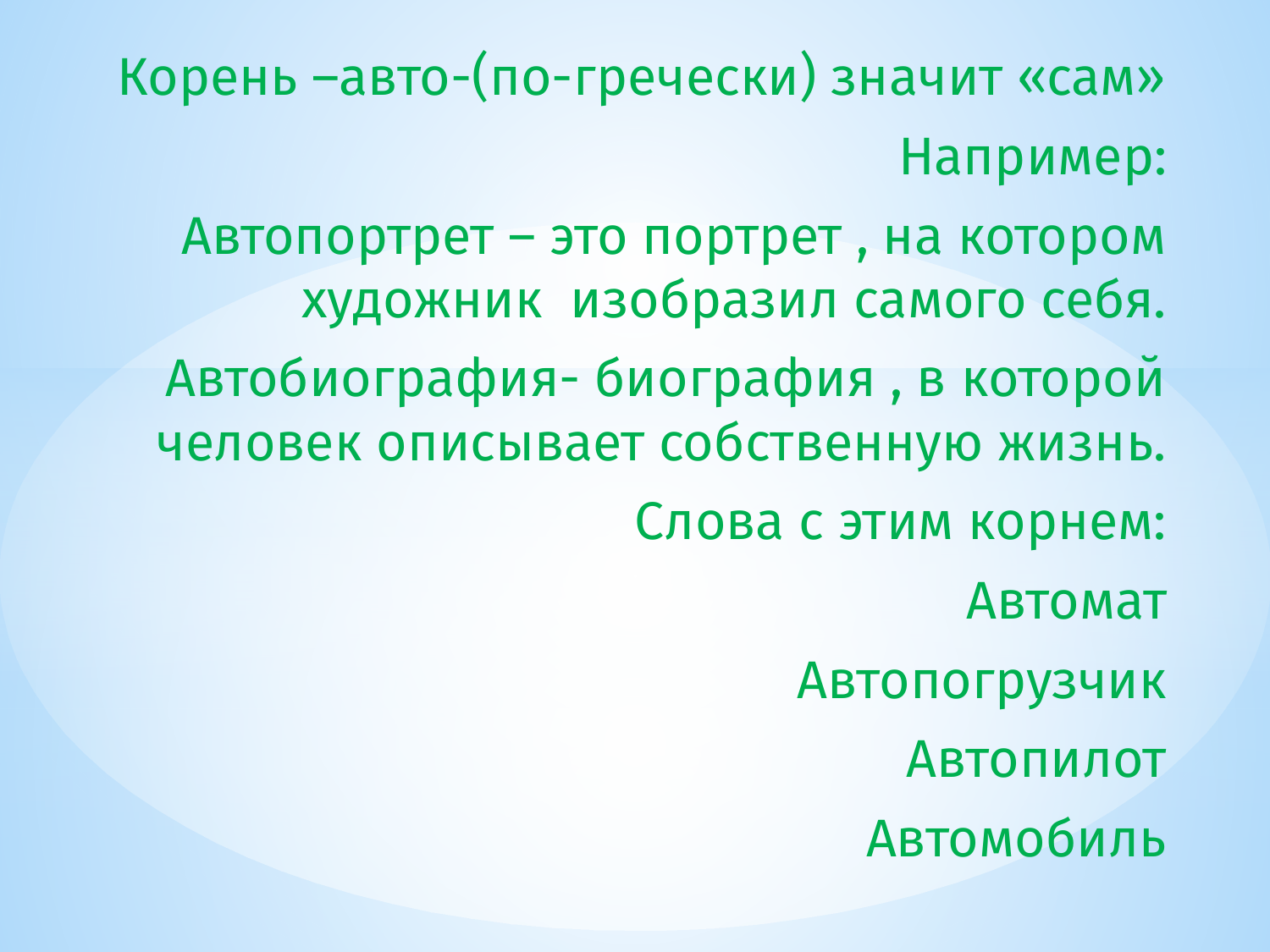

Корень –авто-(по-гречески) значит «сам»
Например:
Автопортрет – это портрет , на котором художник  изобразил самого себя.
Автобиография- биография , в которой человек описывает собственную жизнь.
Слова с этим корнем:
Автомат
Автопогрузчик
Автопилот
Автомобиль